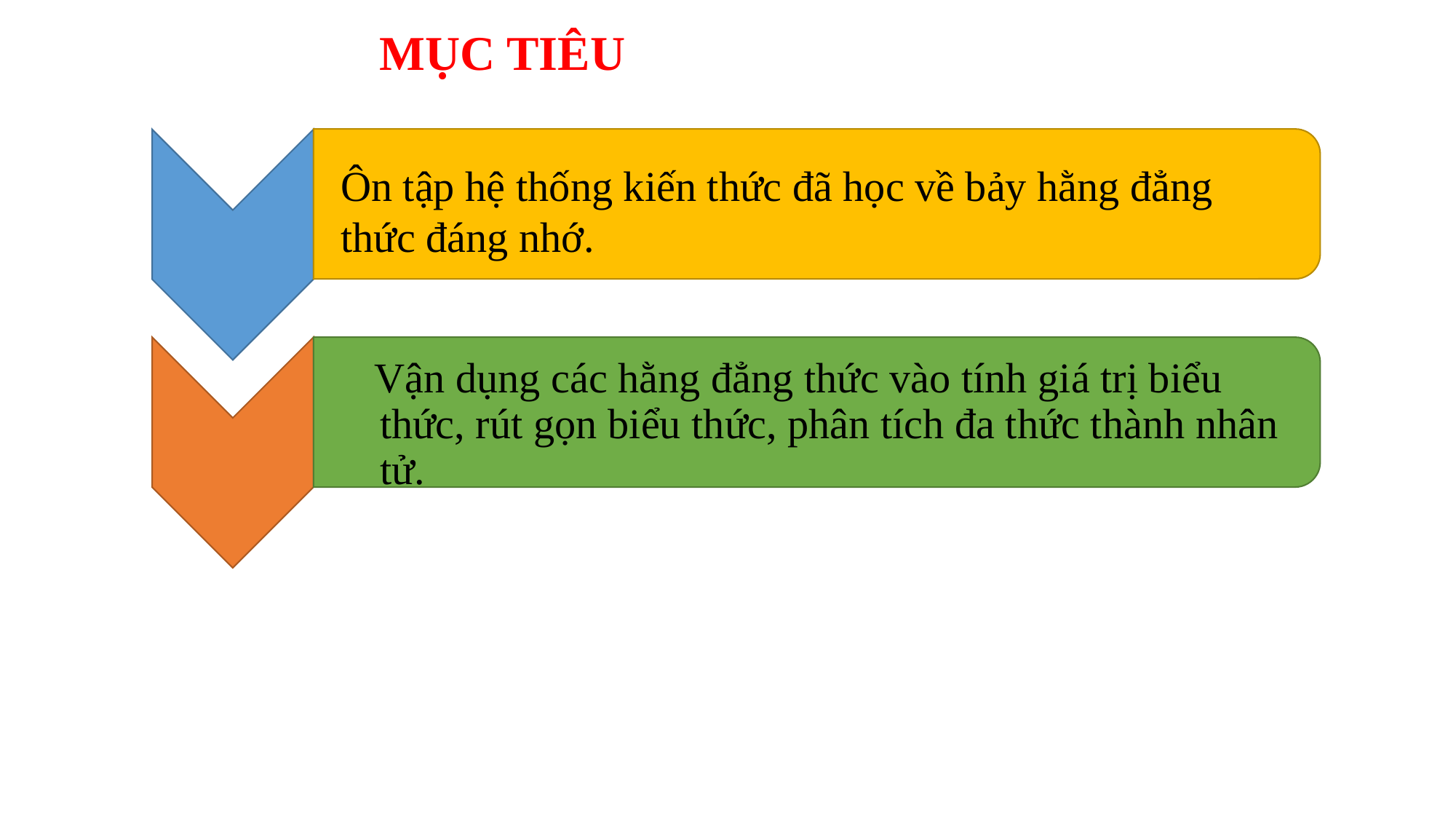

MỤC TIÊU

Vận dụng các hằng đẳng thức vào tính giá trị biểu thức, rút gọn biểu thức, phân tích đa thức thành nhân tử.

Ôn tập hệ thống kiến thức đã học về bảy hằng đẳng thức đáng nhớ.